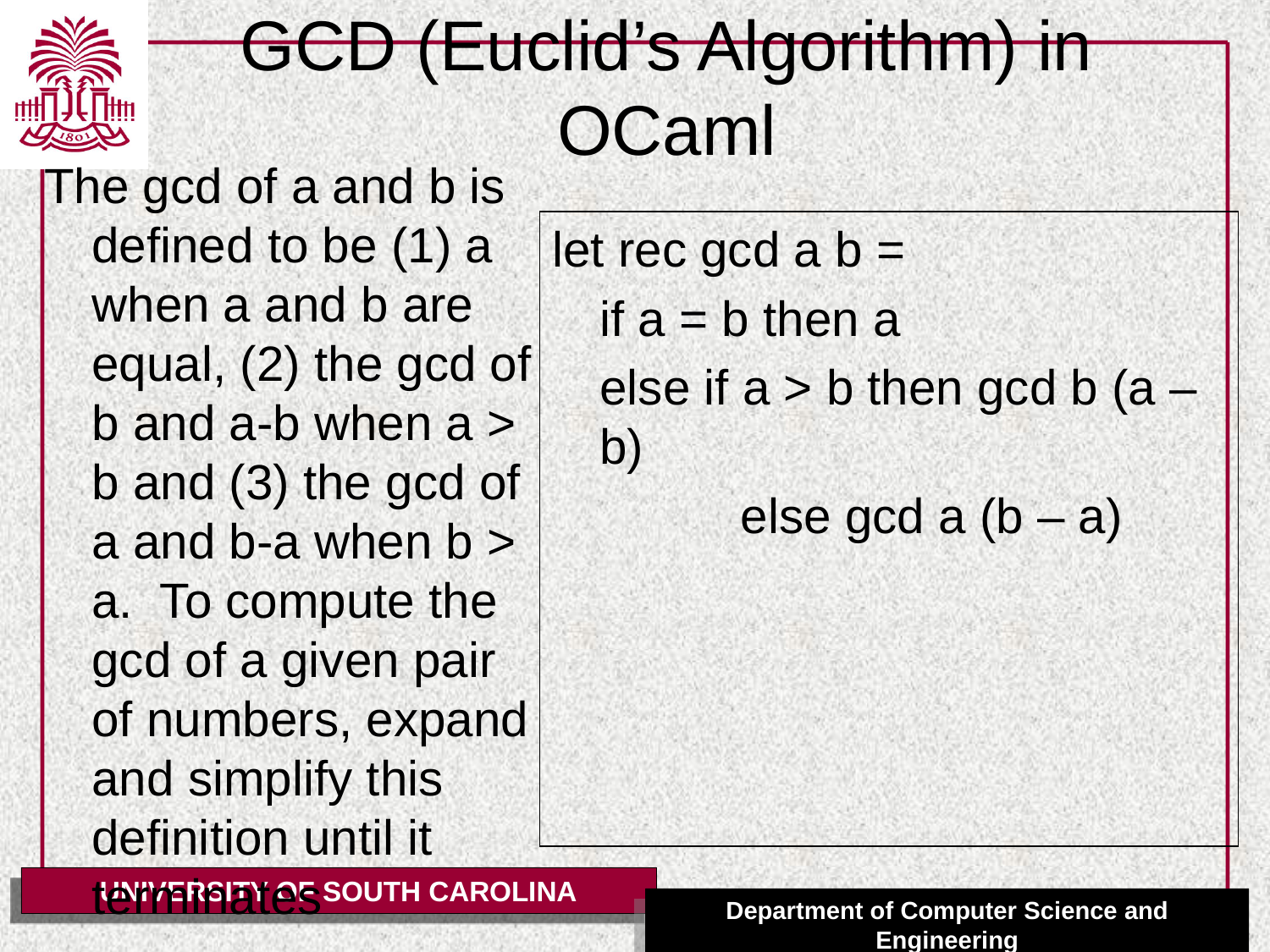

# GCD (Euclid’s Algorithm) in OCaml
The gcd of a and b is defined to be (1) a when a and b are equal, (2) the gcd of b and a-b when a > b and (3) the gcd of a and b-a when b > a.  To compute the gcd of a given pair of numbers, expand and simplify this definition until it terminates
let rec gcd a b =
	if a = b then a
	else if a > b then gcd b (a – b)
		 else gcd a (b – a)